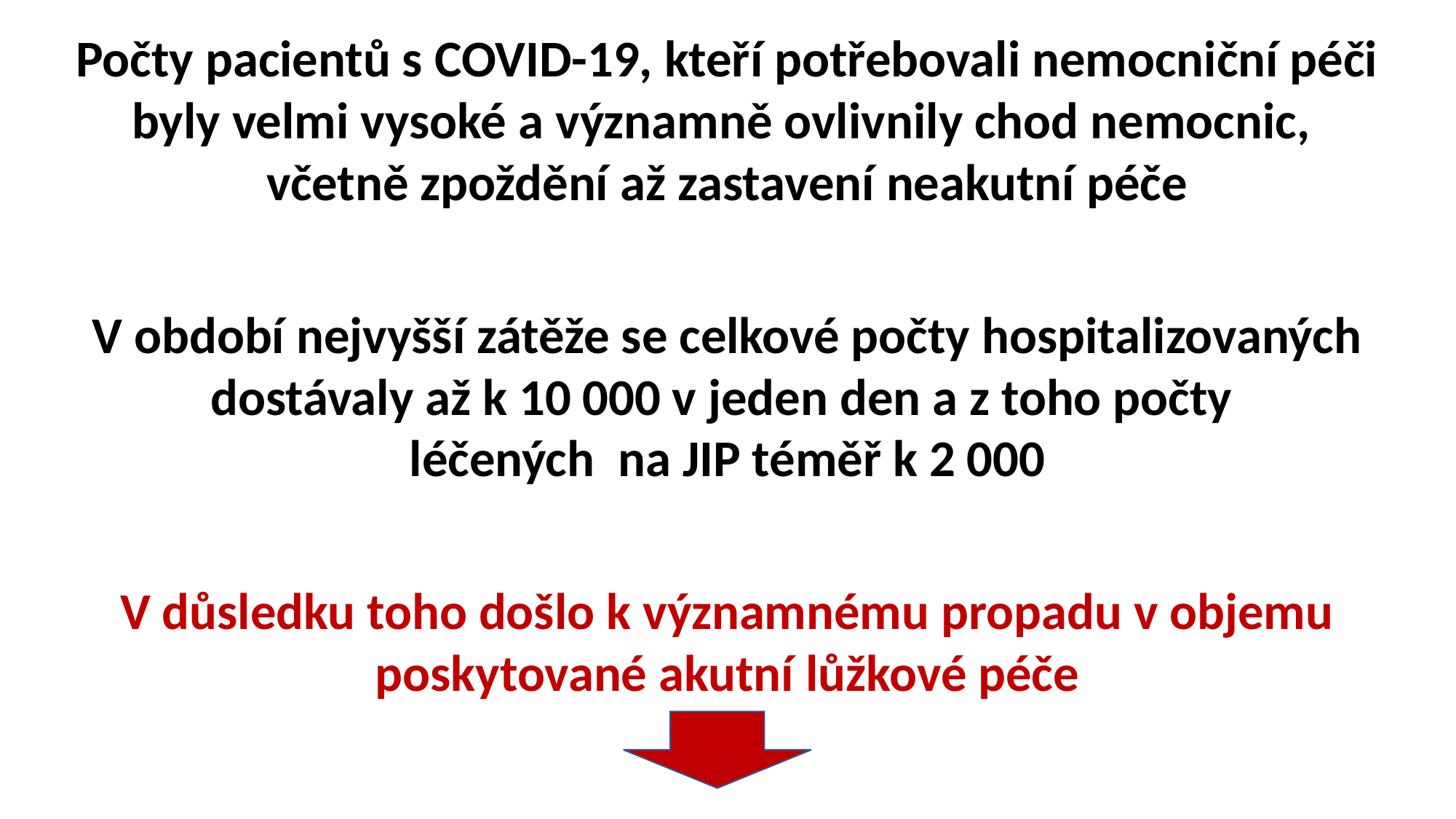

Počty pacientů s COVID-19, kteří potřebovali nemocniční péči byly velmi vysoké a významně ovlivnily chod nemocnic,
včetně zpoždění až zastavení neakutní péče
V období nejvyšší zátěže se celkové počty hospitalizovaných dostávaly až k 10 000 v jeden den a z toho počty
léčených  na JIP téměř k 2 000
V důsledku toho došlo k významnému propadu v objemu poskytované akutní lůžkové péče